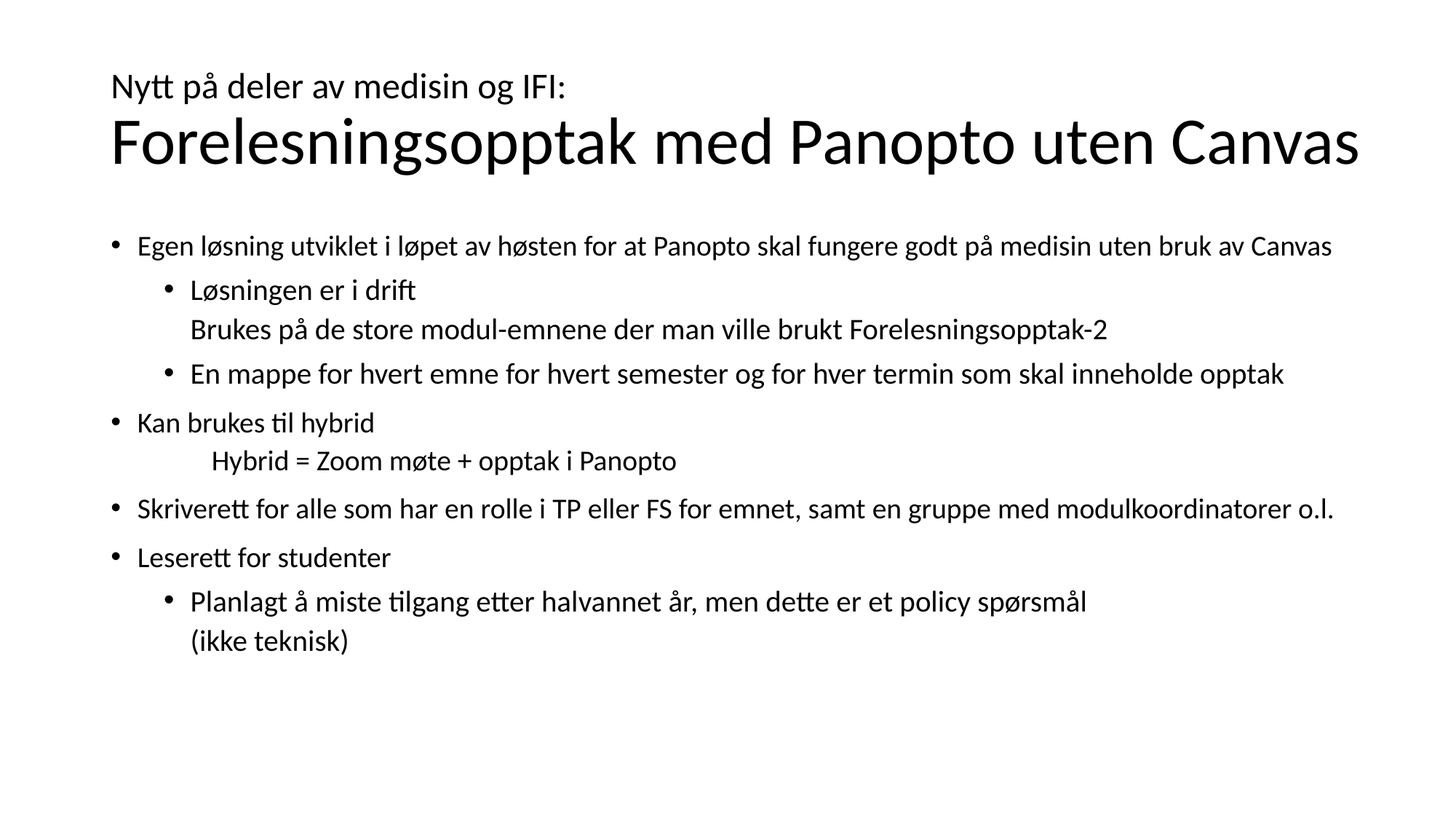

# Nytt på deler av medisin og IFI: Forelesningsopptak med Panopto uten Canvas
Egen løsning utviklet i løpet av høsten for at Panopto skal fungere godt på medisin uten bruk av Canvas
Løsningen er i drift
Brukes på de store modul-emnene der man ville brukt Forelesningsopptak-2
En mappe for hvert emne for hvert semester og for hver termin som skal inneholde opptak
Kan brukes til hybrid
	Hybrid = Zoom møte + opptak i Panopto
Skriverett for alle som har en rolle i TP eller FS for emnet, samt en gruppe med modulkoordinatorer o.l.
Leserett for studenter
Planlagt å miste tilgang etter halvannet år, men dette er et policy spørsmål
(ikke teknisk)